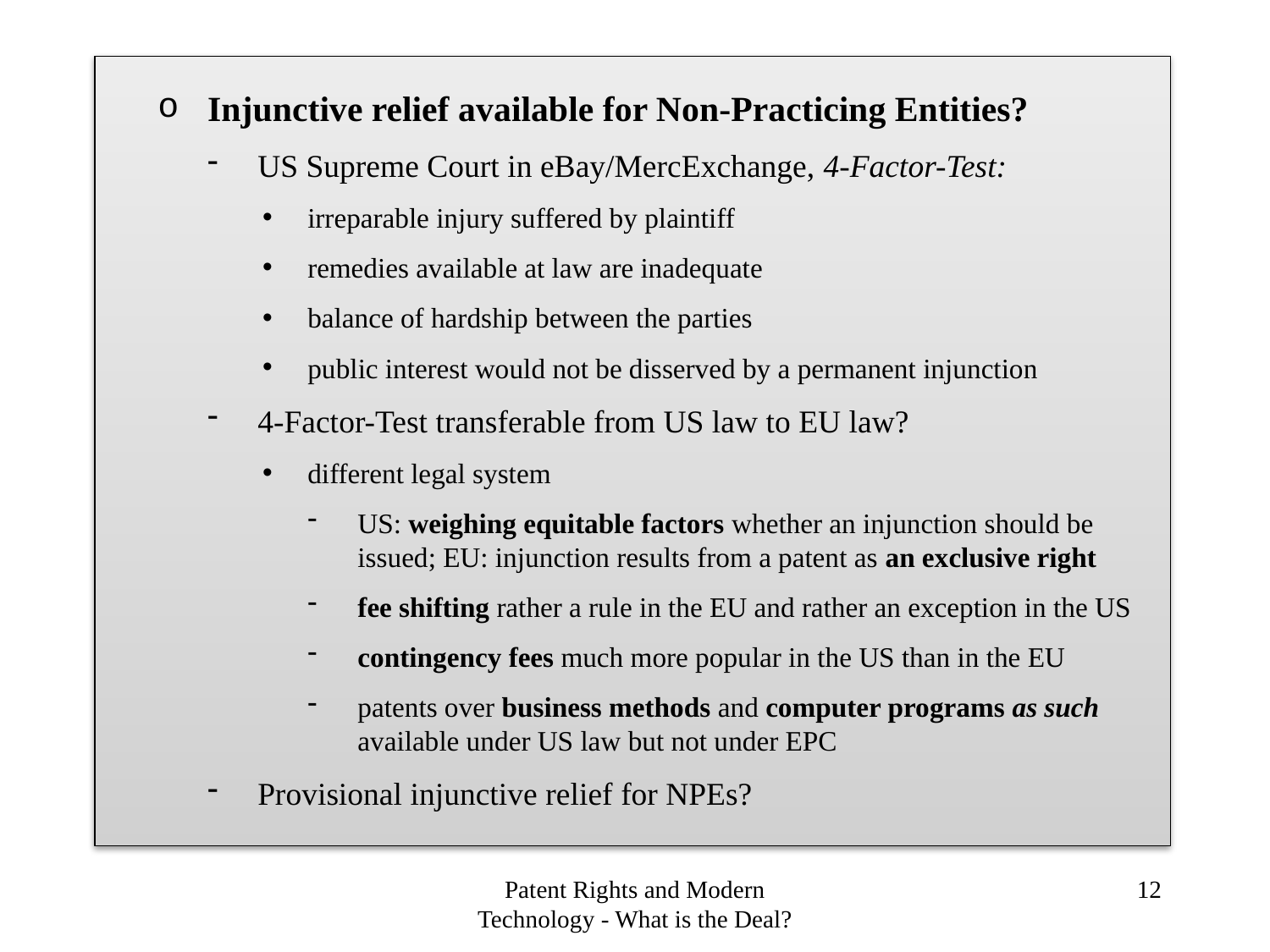

Injunctive relief available for Non-Practicing Entities?
US Supreme Court in eBay/MercExchange, 4-Factor-Test:
irreparable injury suffered by plaintiff
remedies available at law are inadequate
balance of hardship between the parties
public interest would not be disserved by a permanent injunction
4-Factor-Test transferable from US law to EU law?
different legal system
US: weighing equitable factors whether an injunction should be issued; EU: injunction results from a patent as an exclusive right
fee shifting rather a rule in the EU and rather an exception in the US
contingency fees much more popular in the US than in the EU
patents over business methods and computer programs as such available under US law but not under EPC
Provisional injunctive relief for NPEs?
Patent Rights and Modern Technology - What is the Deal?
12